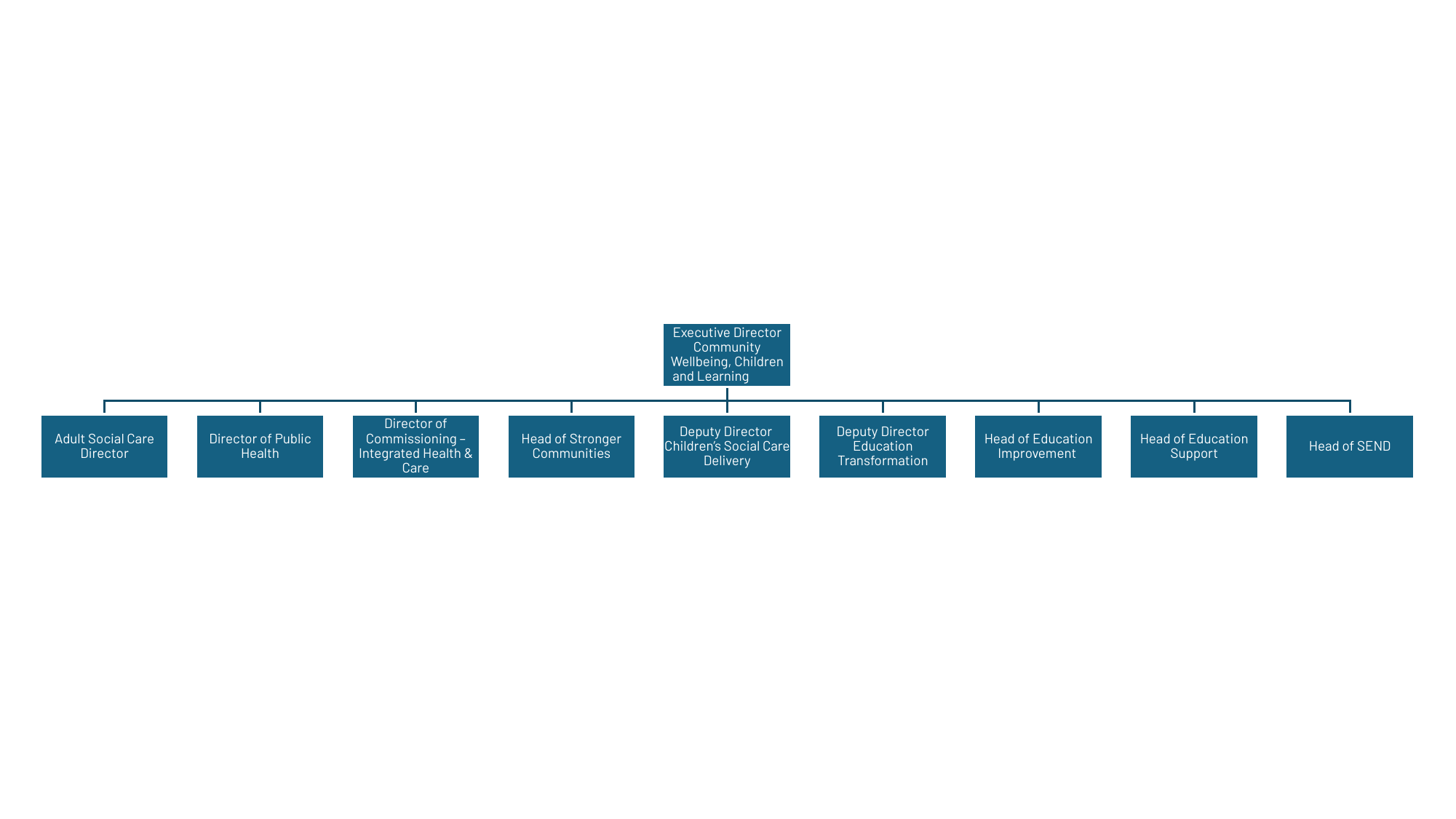

Executive Director
Community Wellbeing, Children and Learning
Adult Social Care Director
Director of Public Health
Director of Commissioning – Integrated Health & Care
Head of Stronger Communities
Deputy Director
Children’s Social Care Delivery
Deputy Director
Education Transformation
Head of Education
Improvement
Head of Education
Support
Head of SEND